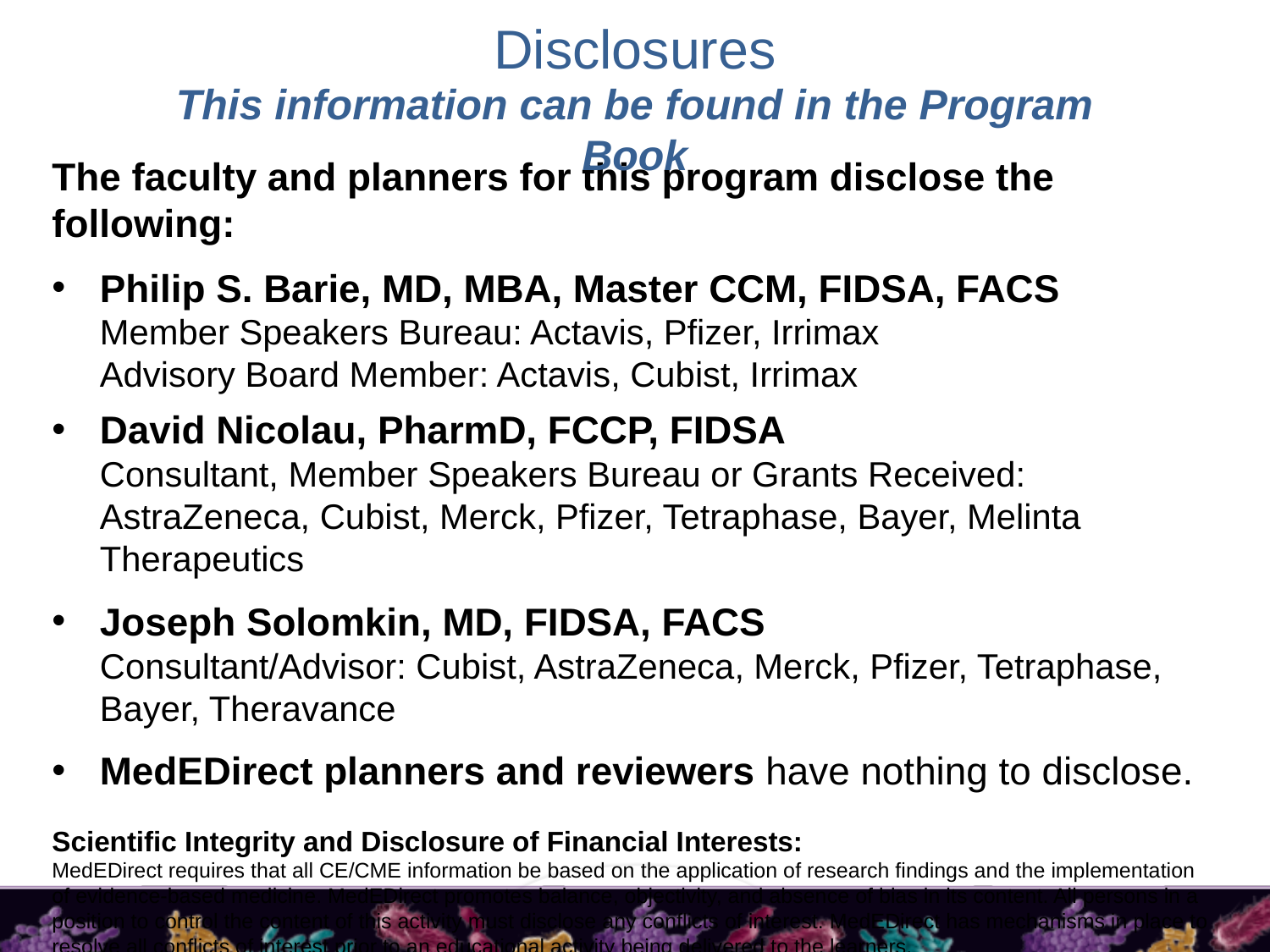

# Disclosures
This information can be found in the Program Book
The faculty and planners for this program disclose the following:
Philip S. Barie, MD, MBA, Master CCM, FIDSA, FACS
Member Speakers Bureau: Actavis, Pfizer, Irrimax
Advisory Board Member: Actavis, Cubist, Irrimax
David Nicolau, PharmD, FCCP, FIDSA
Consultant, Member Speakers Bureau or Grants Received: AstraZeneca, Cubist, Merck, Pfizer, Tetraphase, Bayer, Melinta Therapeutics
Joseph Solomkin, MD, FIDSA, FACS
Consultant/Advisor: Cubist, AstraZeneca, Merck, Pfizer, Tetraphase, Bayer, Theravance
MedEDirect planners and reviewers have nothing to disclose.

Scientific Integrity and Disclosure of Financial Interests:
MedEDirect requires that all CE/CME information be based on the application of research findings and the implementation of evidence-based medicine. MedEDirect promotes balance, objectivity, and absence of bias in its content. All persons in a position to control the content of this activity must disclose any conflicts of interest. MedEDirect has mechanisms in place to resolve all conflicts of interest prior to an educational activity being delivered to the learners.